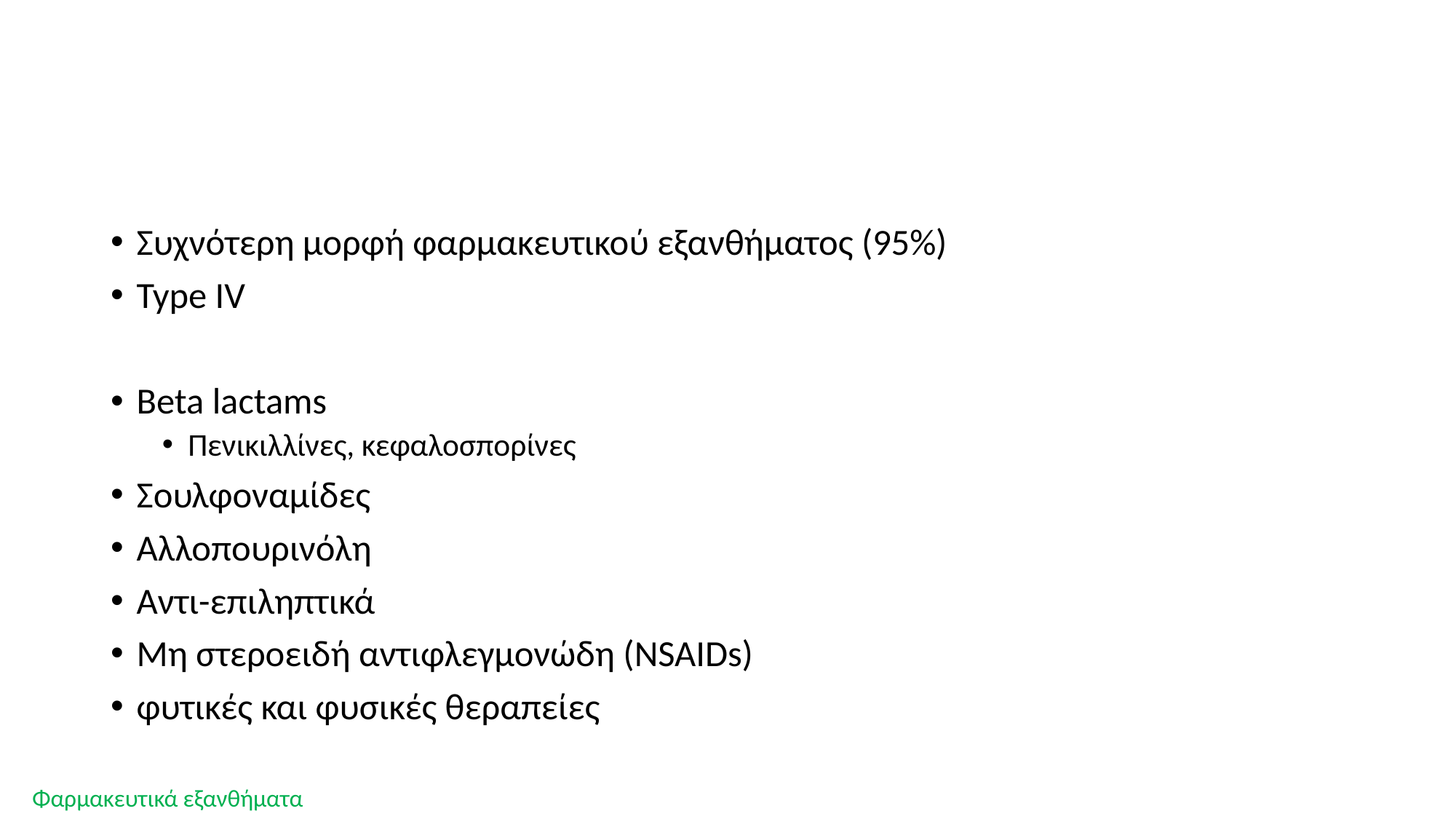

#
Συχνότερη μορφή φαρμακευτικού εξανθήματος (95%)
Type IV

Beta lactams
Πενικιλλίνες, κεφαλοσπορίνες
Σουλφοναμίδες
Αλλοπουρινόλη
Αντι-επιληπτικά
Μη στεροειδή αντιφλεγμονώδη (NSAIDs)
φυτικές και φυσικές θεραπείες

Φαρμακευτικά εξανθήματα